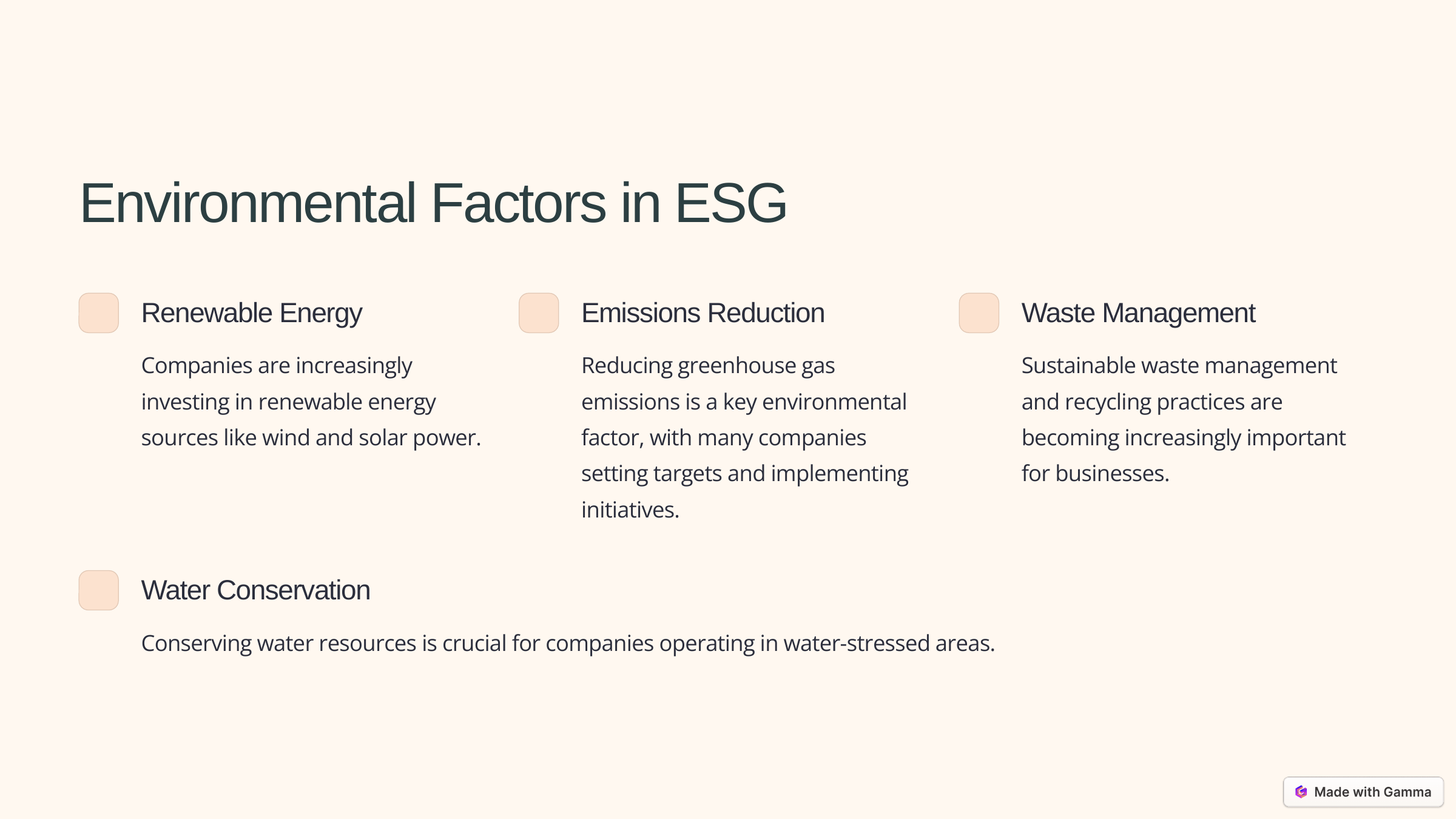

Environmental Factors in ESG

Renewable Energy

Emissions Reduction

Waste Management
Companies are increasingly investing in renewable energy sources like wind and solar power.
Reducing greenhouse gas emissions is a key environmental factor, with many companies setting targets and implementing initiatives.
Sustainable waste management and recycling practices are becoming increasingly important for businesses.

Water Conservation
Conserving water resources is crucial for companies operating in water-stressed areas.